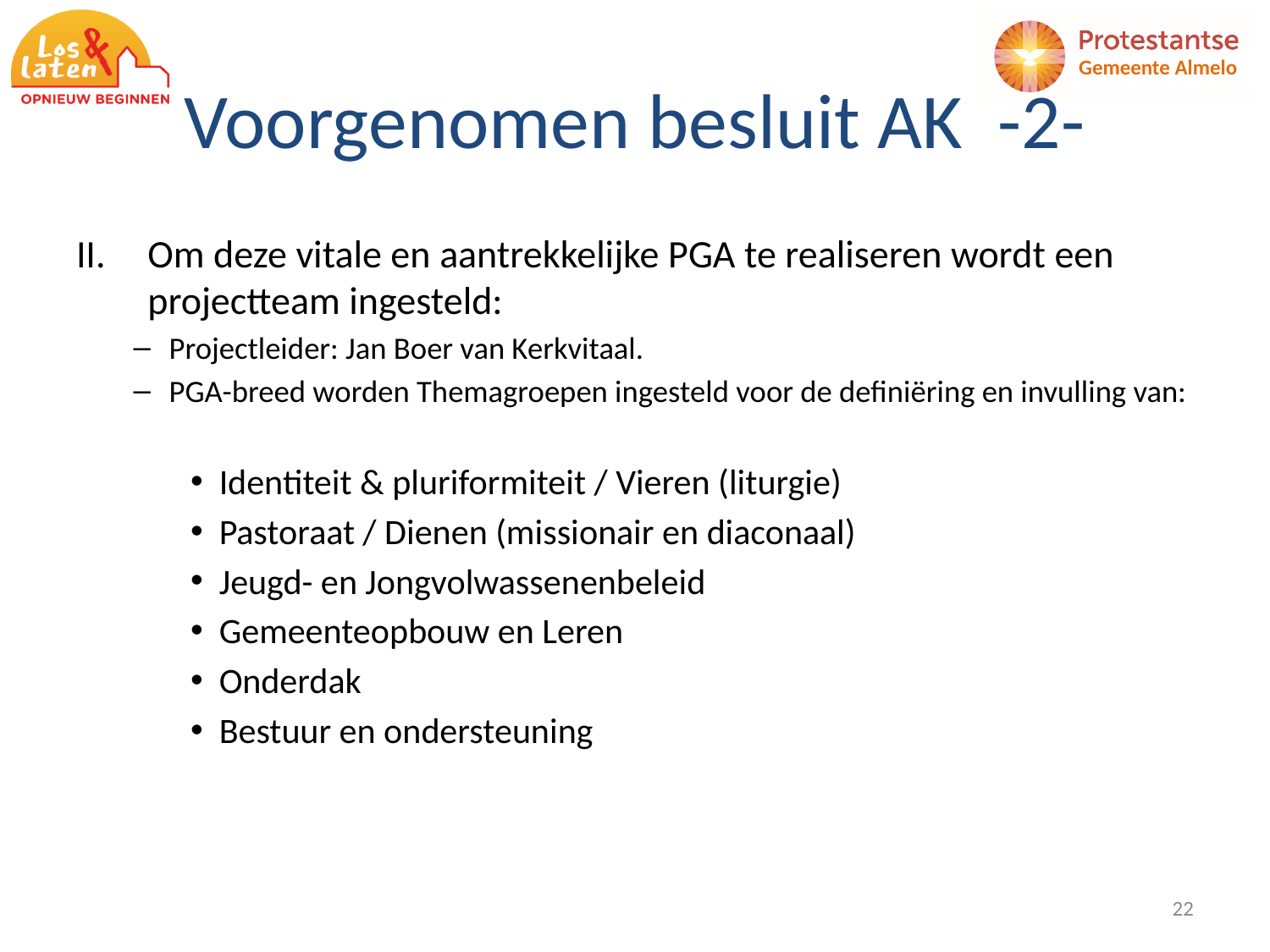

# Voorgenomen besluit AK  -2-
Om deze vitale en aantrekkelijke PGA te realiseren wordt een projectteam ingesteld:
Projectleider: Jan Boer van Kerkvitaal.
PGA-breed worden Themagroepen ingesteld voor de definiëring en invulling van:

Identiteit & pluriformiteit / Vieren (liturgie)
Pastoraat / Dienen (missionair en diaconaal)
Jeugd- en Jongvolwassenenbeleid
Gemeenteopbouw en Leren
Onderdak
Bestuur en ondersteuning
22